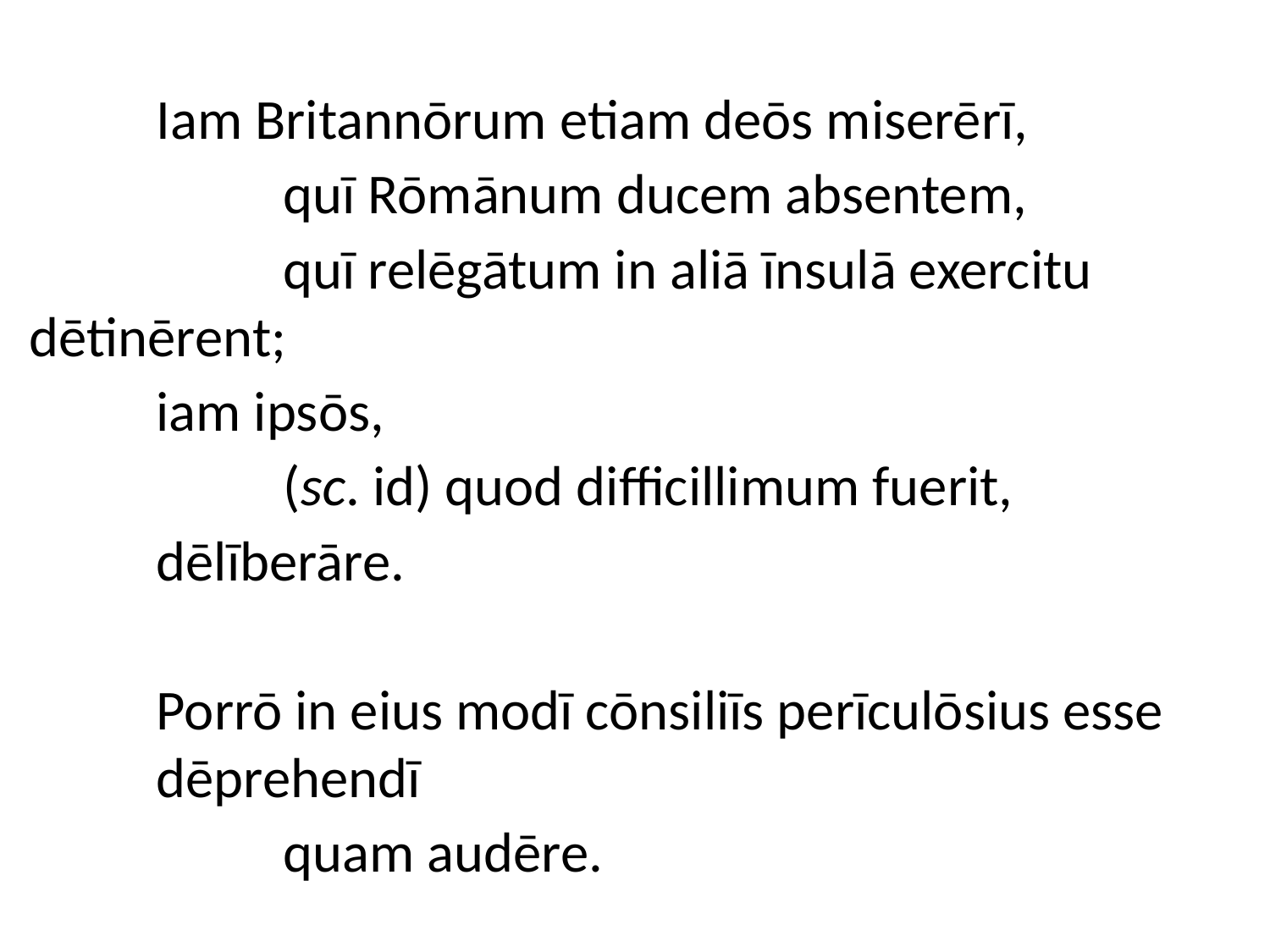

Iam Britannōrum etiam deōs miserērī,
		quī Rōmānum ducem absentem,
		quī relēgātum in aliā īnsulā exercitu	dētinērent;
	iam ipsōs,
		(sc. id) quod difficillimum fuerit,
	dēlīberāre.

	Porrō in eius modī cōnsiliīs perīculōsius esse 	dēprehendī
		quam audēre.

[15.5]
#